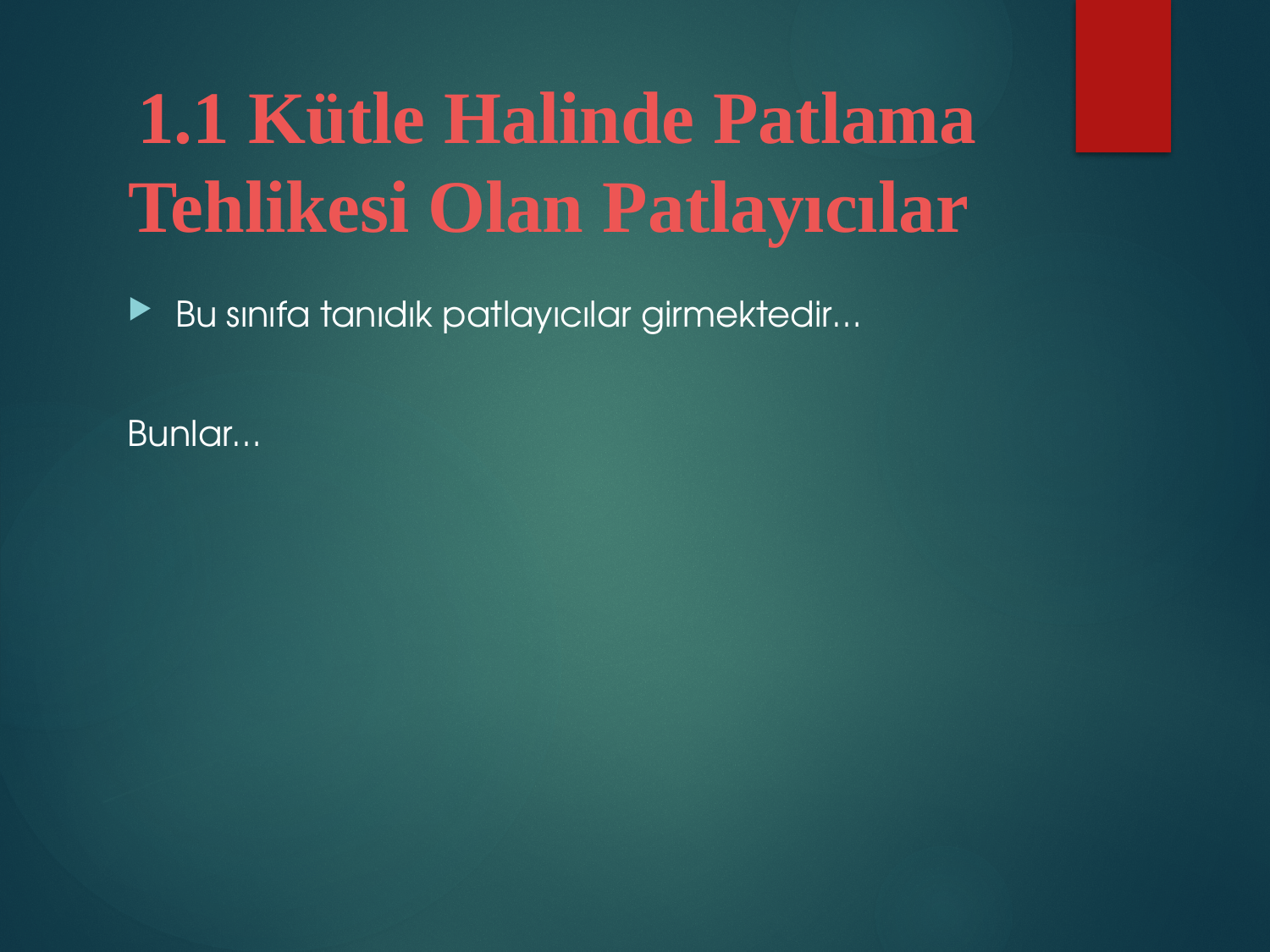

# 1.1 Kütle Halinde Patlama Tehlikesi Olan Patlayıcılar
Bu sınıfa tanıdık patlayıcılar girmektedir…

Bunlar…